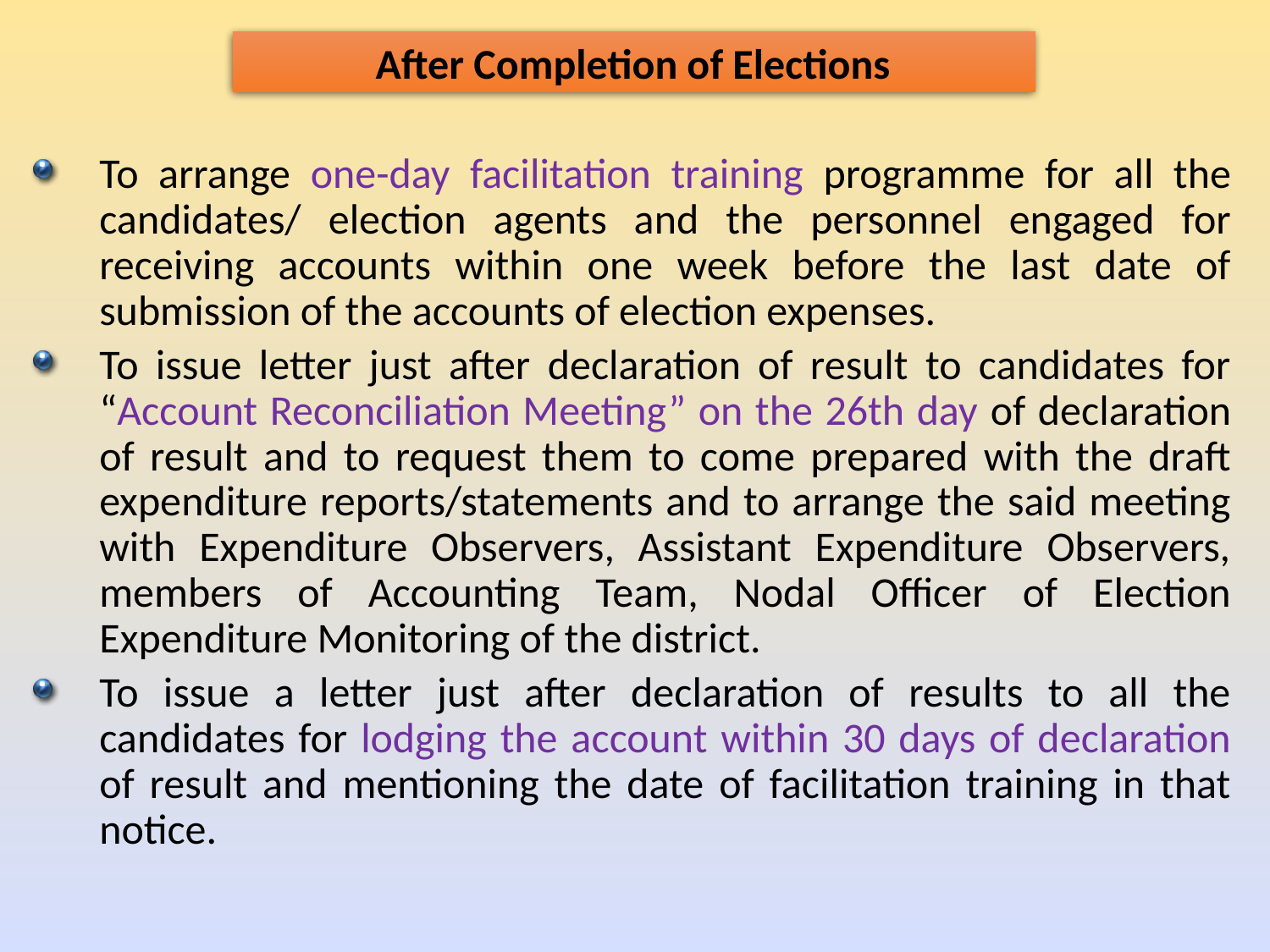

After Completion of Elections
To arrange one-day facilitation training programme for all the candidates/ election agents and the personnel engaged for receiving accounts within one week before the last date of submission of the accounts of election expenses.
To issue letter just after declaration of result to candidates for “Account Reconciliation Meeting” on the 26th day of declaration of result and to request them to come prepared with the draft expenditure reports/statements and to arrange the said meeting with Expenditure Observers, Assistant Expenditure Observers, members of Accounting Team, Nodal Officer of Election Expenditure Monitoring of the district.
To issue a letter just after declaration of results to all the candidates for lodging the account within 30 days of declaration of result and mentioning the date of facilitation training in that notice.